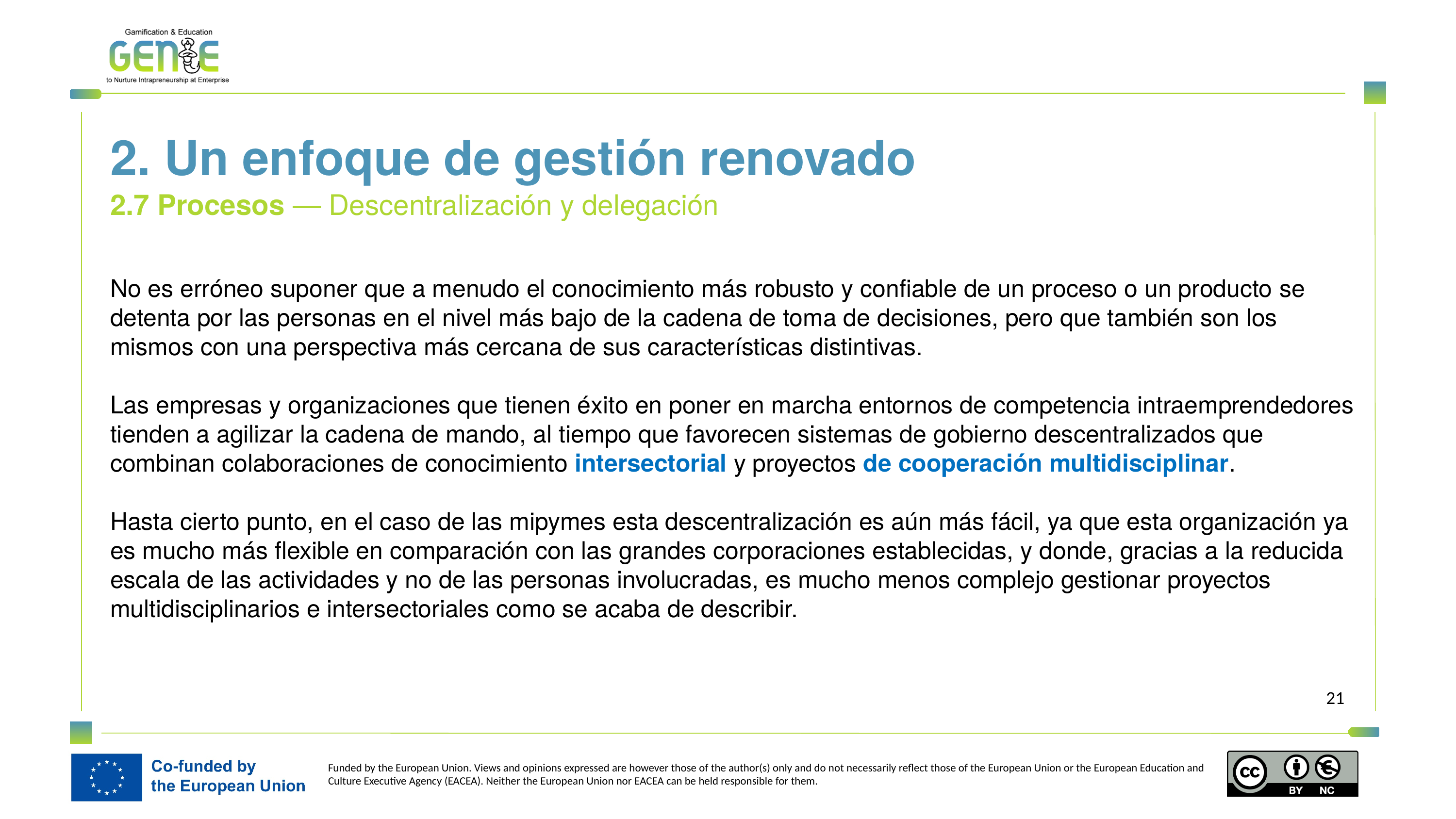

2. Un enfoque de gestión renovado
2.7 Procesos — Descentralización y delegación
No es erróneo suponer que a menudo el conocimiento más robusto y confiable de un proceso o un producto se detenta por las personas en el nivel más bajo de la cadena de toma de decisiones, pero que también son los mismos con una perspectiva más cercana de sus características distintivas.

Las empresas y organizaciones que tienen éxito en poner en marcha entornos de competencia intraemprendedores tienden a agilizar la cadena de mando, al tiempo que favorecen sistemas de gobierno descentralizados que combinan colaboraciones de conocimiento intersectorial y proyectos de cooperación multidisciplinar.

Hasta cierto punto, en el caso de las mipymes esta descentralización es aún más fácil, ya que esta organización ya es mucho más flexible en comparación con las grandes corporaciones establecidas, y donde, gracias a la reducida escala de las actividades y no de las personas involucradas, es mucho menos complejo gestionar proyectos multidisciplinarios e intersectoriales como se acaba de describir.